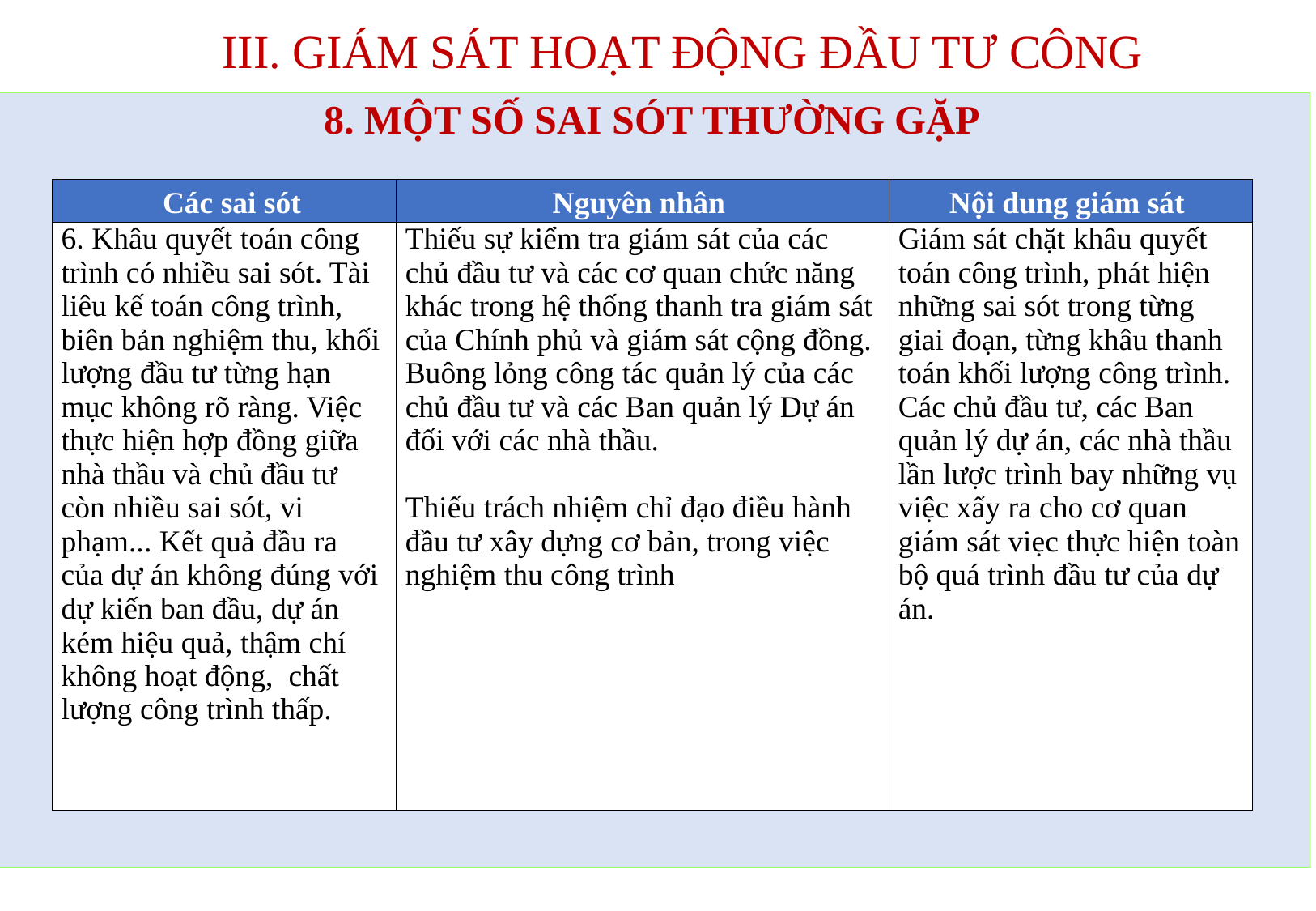

III. GIÁM SÁT HOẠT ĐỘNG ĐẦU TƯ CÔNG
#
8. MỘT SỐ SAI SÓT THƯỜNG GẶP

| Các sai sót | Nguyên nhân | Nội dung giám sát |
| --- | --- | --- |
| 6. Khâu quyết toán công trình có nhiều sai sót. Tài liêu kế toán công trình, biên bản nghiệm thu, khối lượng đầu tư từng hạn mục không rõ ràng. Việc thực hiện hợp đồng giữa nhà thầu và chủ đầu tư còn nhiều sai sót, vi phạm... Kết quả đầu ra của dự án không đúng với dự kiến ban đầu, dự án kém hiệu quả, thậm chí không hoạt động, chất lượng công trình thấp. | Thiếu sự kiểm tra giám sát của các chủ đầu tư và các cơ quan chức năng khác trong hệ thống thanh tra giám sát của Chính phủ và giám sát cộng đồng. Buông lỏng công tác quản lý của các chủ đầu tư và các Ban quản lý Dự án đối với các nhà thầu. Thiếu trách nhiệm chỉ đạo điều hành đầu tư xây dựng cơ bản, trong việc nghiệm thu công trình | Giám sát chặt khâu quyết toán công trình, phát hiện những sai sót trong từng giai đoạn, từng khâu thanh toán khối lượng công trình. Các chủ đầu tư, các Ban quản lý dự án, các nhà thầu lần lược trình bay những vụ việc xẩy ra cho cơ quan giám sát viẹc thực hiện toàn bộ quá trình đầu tư của dự án. |